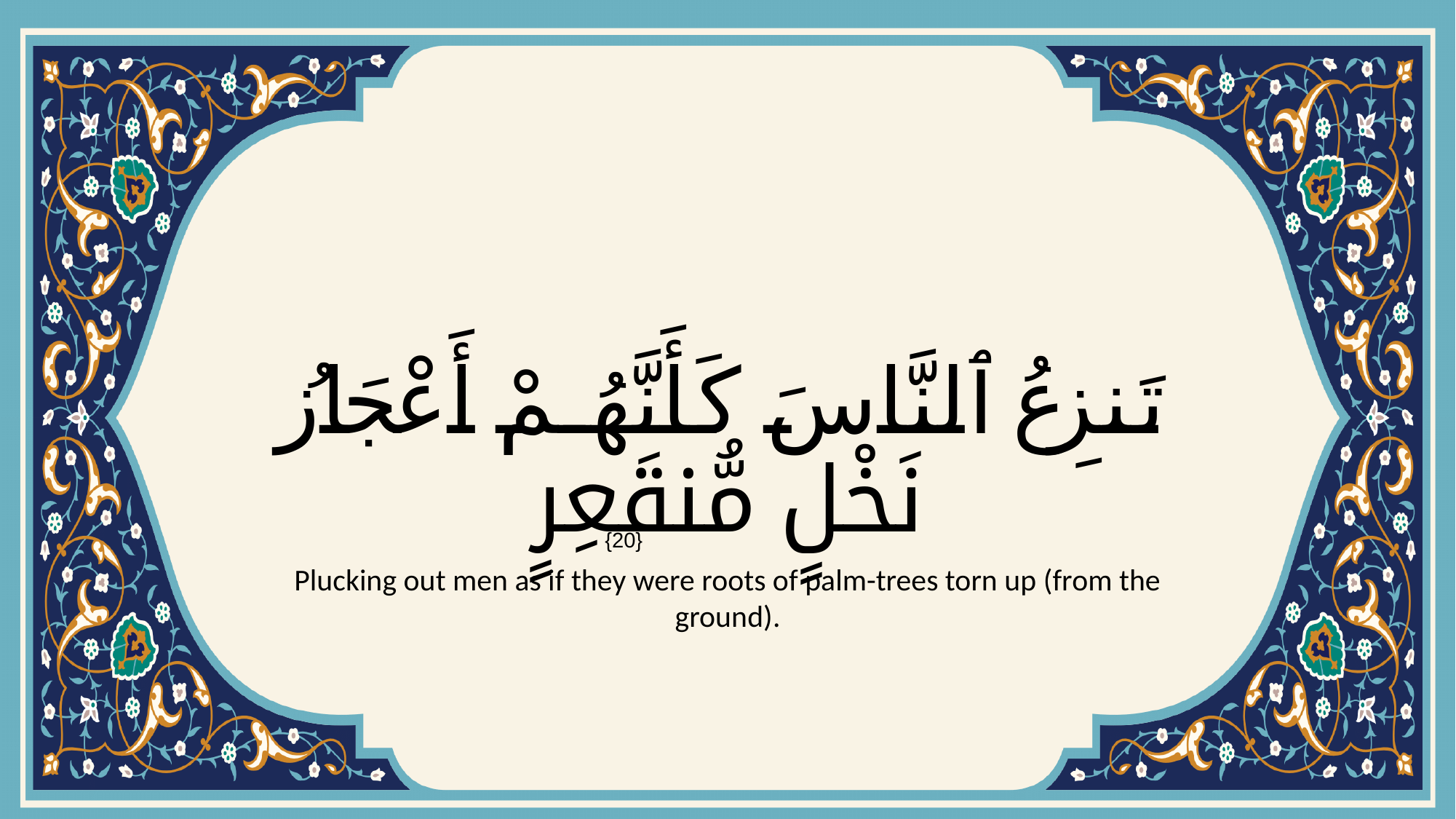

# تَنزِعُ ٱلنَّاسَ كَأَنَّهُمْ أَعْجَازُ نَخْلٍ مُّنقَعِرٍ
{20}
Plucking out men as if they were roots of palm-trees torn up (from the ground).